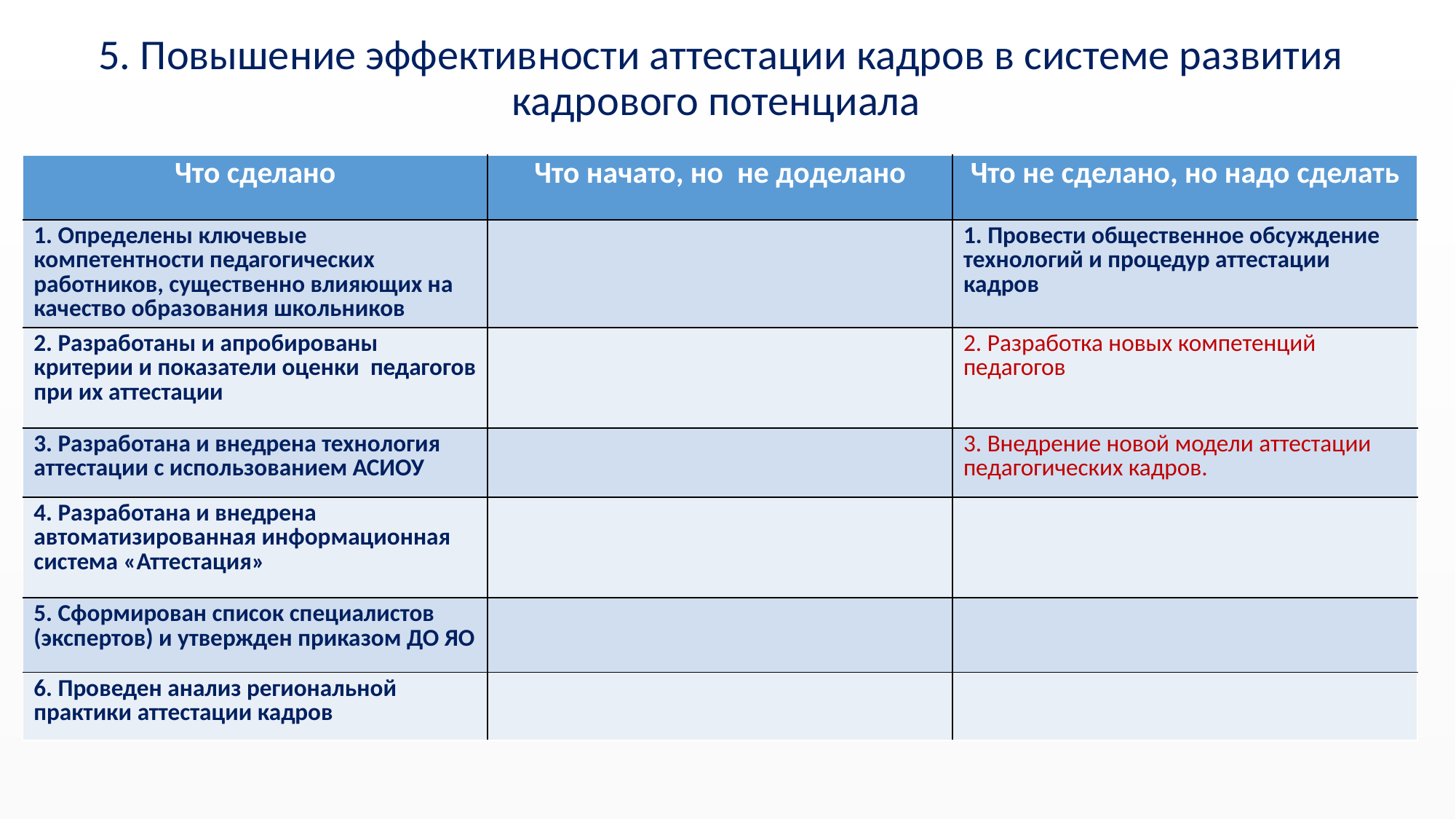

# 5. Повышение эффективности аттестации кадров в системе развития кадрового потенциала
| Что сделано | Что начато, но не доделано | Что не сделано, но надо сделать |
| --- | --- | --- |
| 1. Определены ключевые компетентности педагогических работников, существенно влияющих на качество образования школьников |  | 1. Провести общественное обсуждение технологий и процедур аттестации кадров |
| 2. Разработаны и апробированы критерии и показатели оценки педагогов при их аттестации |  | 2. Разработка новых компетенций педагогов |
| 3. Разработана и внедрена технология аттестации с использованием АСИОУ |  | 3. Внедрение новой модели аттестации педагогических кадров. |
| 4. Разработана и внедрена автоматизированная информационная система «Аттестация» |  |  |
| 5. Сформирован список специалистов (экспертов) и утвержден приказом ДО ЯО |  |  |
| 6. Проведен анализ региональной практики аттестации кадров |  |  |